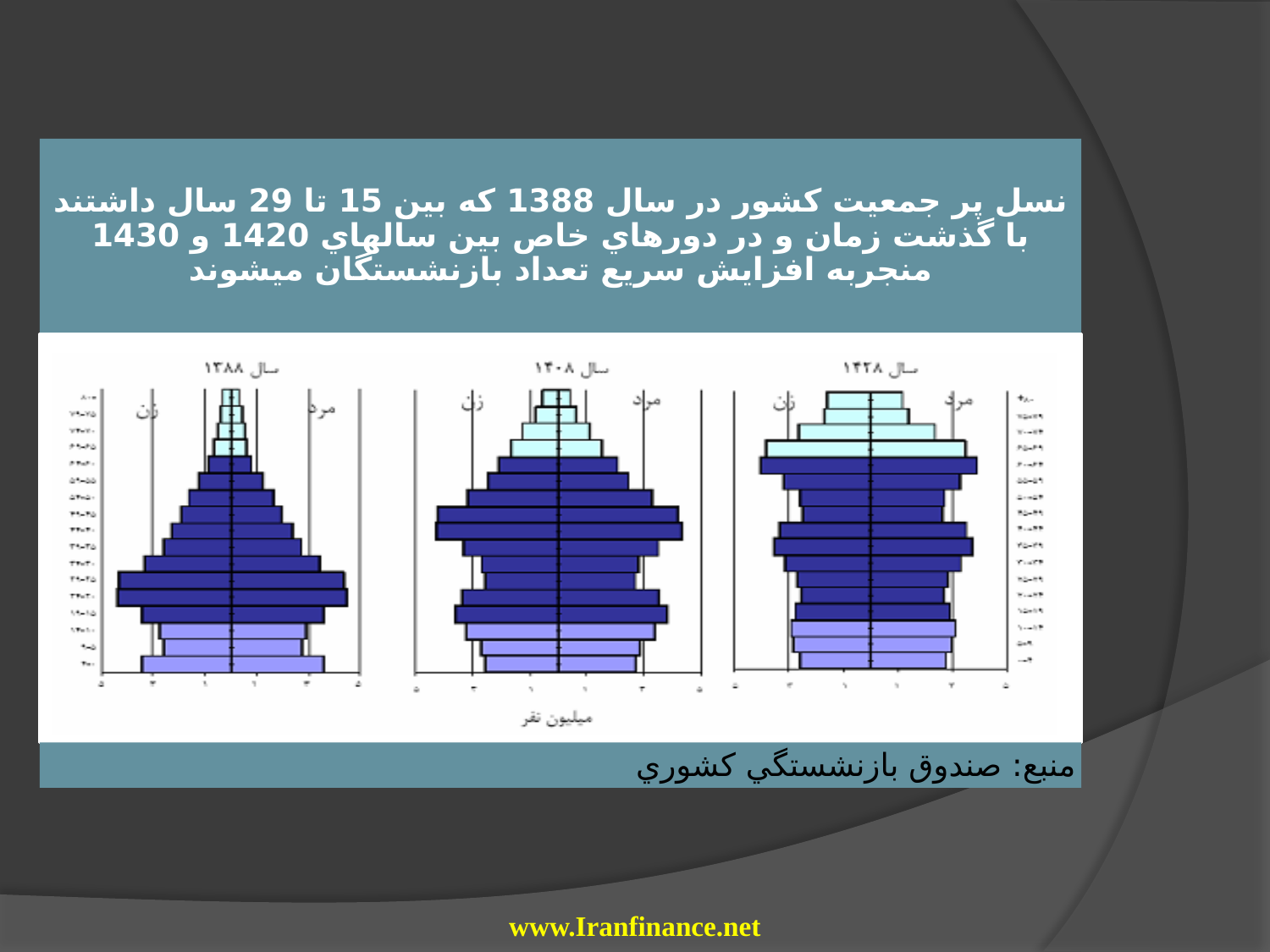

نسل پر جمعيت كشور در سال 1388 كه بين 15 تا 29 سال داشتند با گذشت زمان و در دوره‏اي خاص بين سال‏هاي 1420 و 1430 منجربه افزايش سريع تعداد بازنشستگان مي‏شوند

منبع: صندوق بازنشستگي كشوري
www.Iranfinance.net